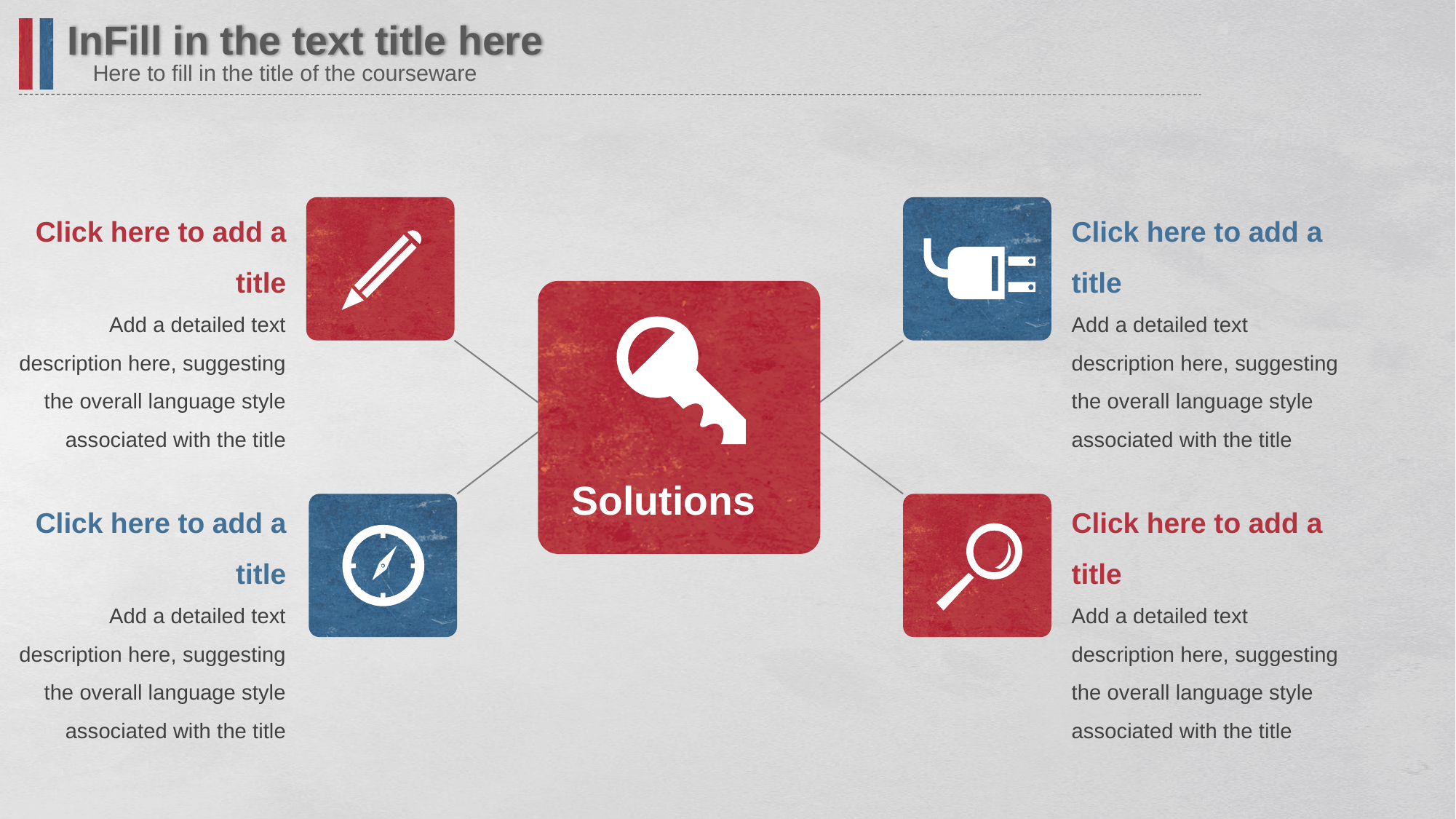

InFill in the text title here

Here to fill in the title of the courseware
Click here to add a title
Add a detailed text description here, suggesting the overall language style associated with the title
Click here to add a title
Add a detailed text description here, suggesting the overall language style associated with the title

Solutions
Click here to add a title
Add a detailed text description here, suggesting the overall language style associated with the title
Click here to add a title
Add a detailed text description here, suggesting the overall language style associated with the title